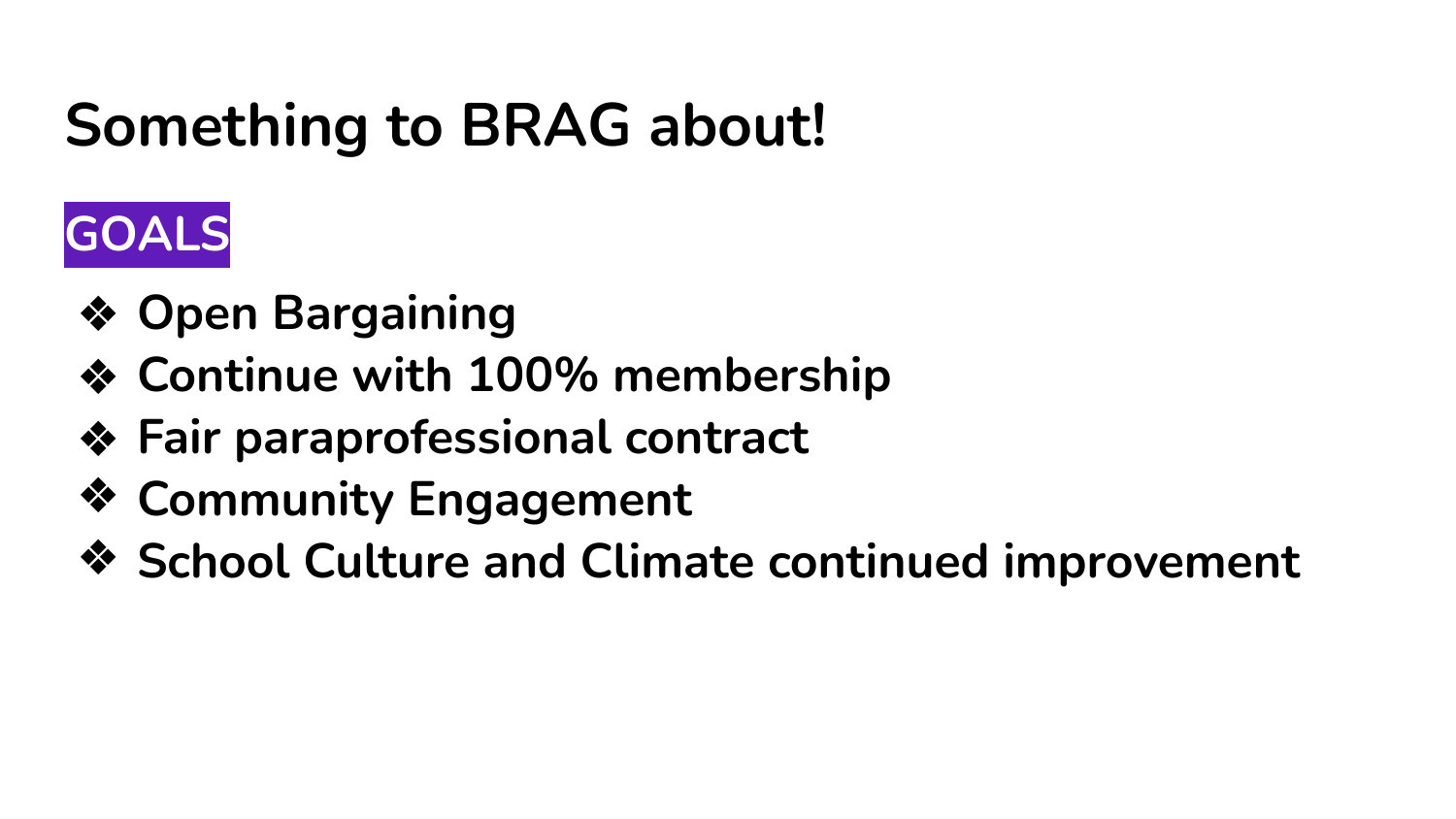

# Something to BRAG about!
GOALS
Open Bargaining
Continue with 100% membership
Fair paraprofessional contract
Community Engagement
School Culture and Climate continued improvement